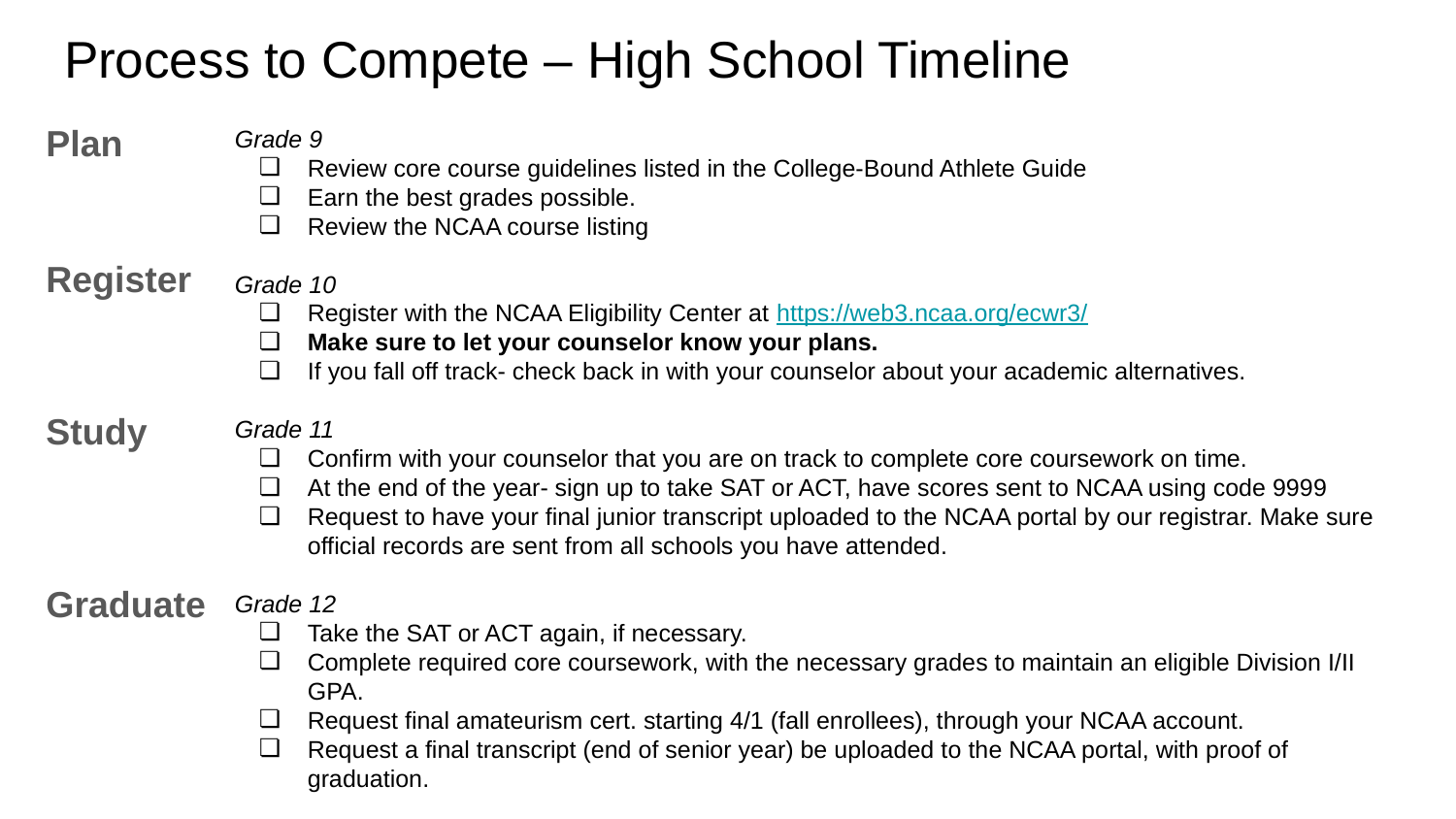

# Process to Compete – High School Timeline
Plan

Register

Study

Graduate

Grade 9
Review core course guidelines listed in the College-Bound Athlete Guide
Earn the best grades possible.
Review the NCAA course listing

Grade 10
Register with the NCAA Eligibility Center at https://web3.ncaa.org/ecwr3/
Make sure to let your counselor know your plans.
If you fall off track- check back in with your counselor about your academic alternatives.

Grade 11
Confirm with your counselor that you are on track to complete core coursework on time.
At the end of the year- sign up to take SAT or ACT, have scores sent to NCAA using code 9999
Request to have your final junior transcript uploaded to the NCAA portal by our registrar. Make sure official records are sent from all schools you have attended.

Grade 12
Take the SAT or ACT again, if necessary.
Complete required core coursework, with the necessary grades to maintain an eligible Division I/II GPA.
Request final amateurism cert. starting 4/1 (fall enrollees), through your NCAA account.
Request a final transcript (end of senior year) be uploaded to the NCAA portal, with proof of graduation.